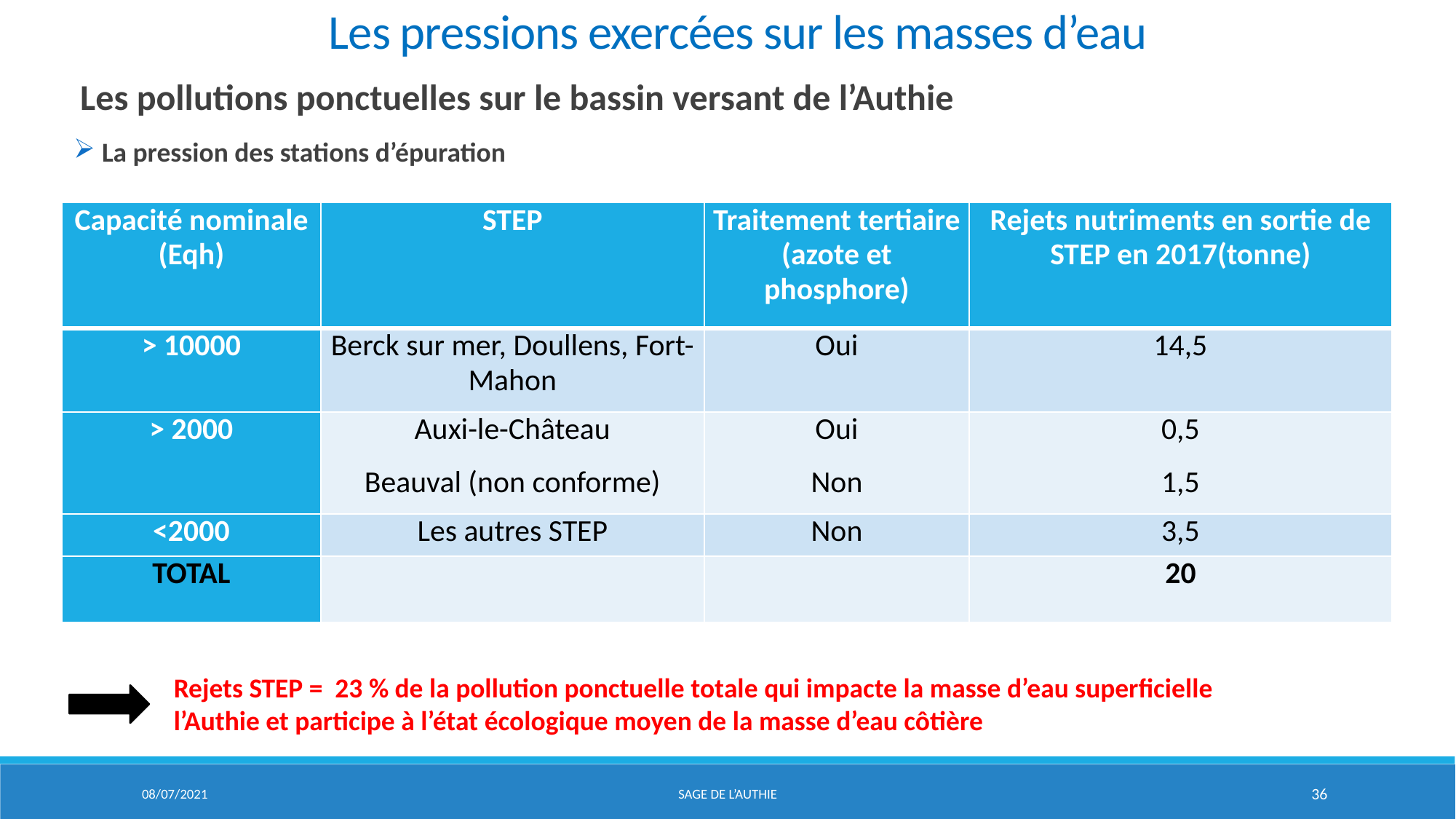

# Les pressions exercées sur les masses d’eau
Les pollutions ponctuelles sur le bassin versant de l’Authie
 La pression des stations d’épuration
| Capacité nominale (Eqh) | STEP | Traitement tertiaire (azote et phosphore) | Rejets nutriments en sortie de STEP en 2017(tonne) |
| --- | --- | --- | --- |
| > 10000 | Berck sur mer, Doullens, Fort-Mahon | Oui | 14,5 |
| > 2000 | Auxi-le-Château Beauval (non conforme) | Oui Non | 0,5 1,5 |
| <2000 | Les autres STEP | Non | 3,5 |
| TOTAL |  |  | 20 |
Rejets STEP =  23 % de la pollution ponctuelle totale qui impacte la masse d’eau superficielle l’Authie et participe à l’état écologique moyen de la masse d’eau côtière

08/07/2021
Sage de l’aUTHIE
36